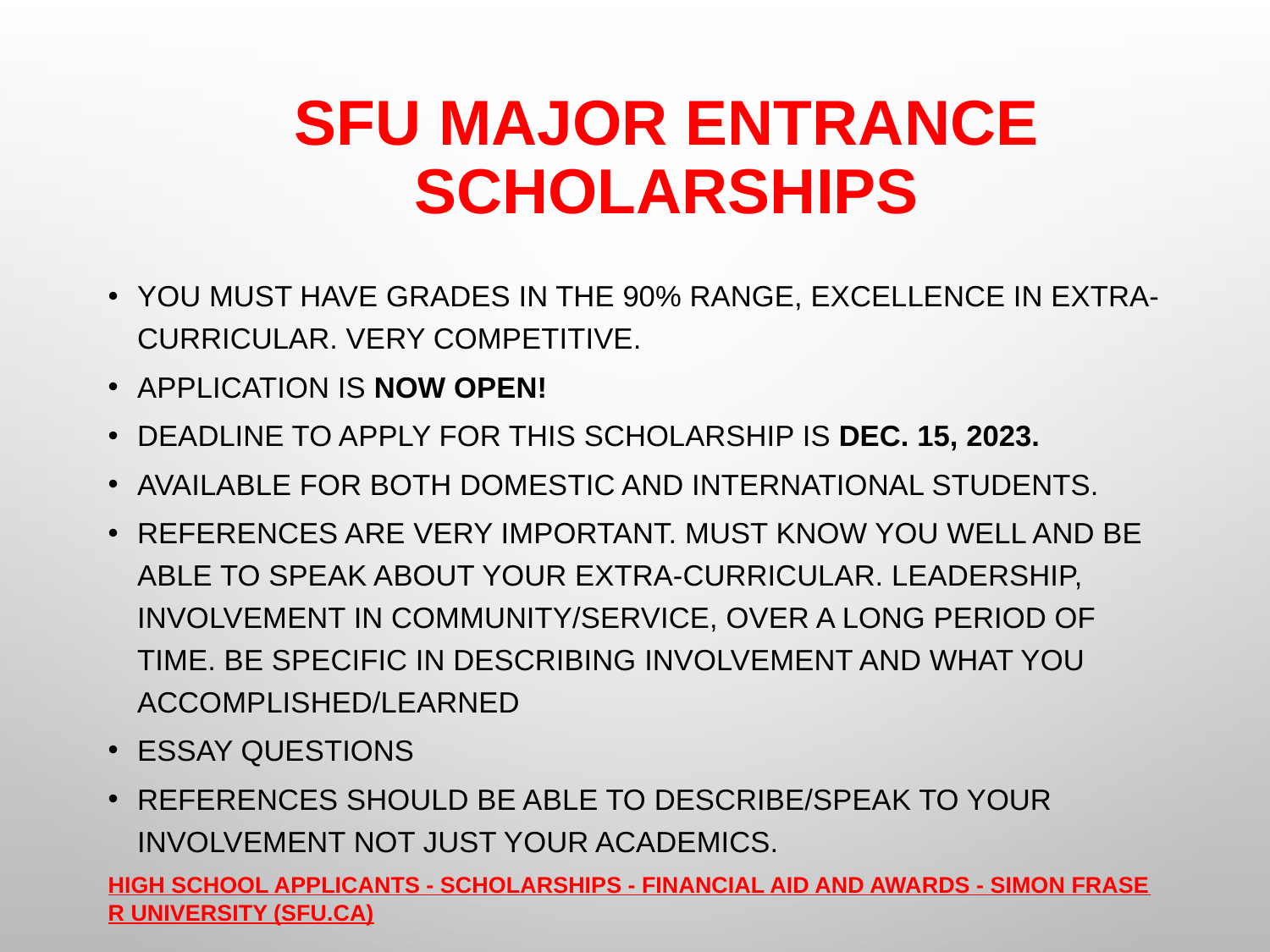

# SFU Major Entrance scholarships
You must have grades in the 90% range, excellence in extra-curricular. Very competitive.
Application is now OPEN!
Deadline to apply for this scholarship is Dec. 15, 2023.
Available for both domestic and international students.
References are VERY important. Must know you well and be able to speak about your extra-curricular. Leadership, involvement in community/service, over a long period of time. Be specific in describing involvement and what you accomplished/learned
Essay questions
References should be able to describe/speak to your involvement not just your academics.
High School Applicants - Scholarships - Financial Aid and Awards - Simon Fraser University (sfu.ca)